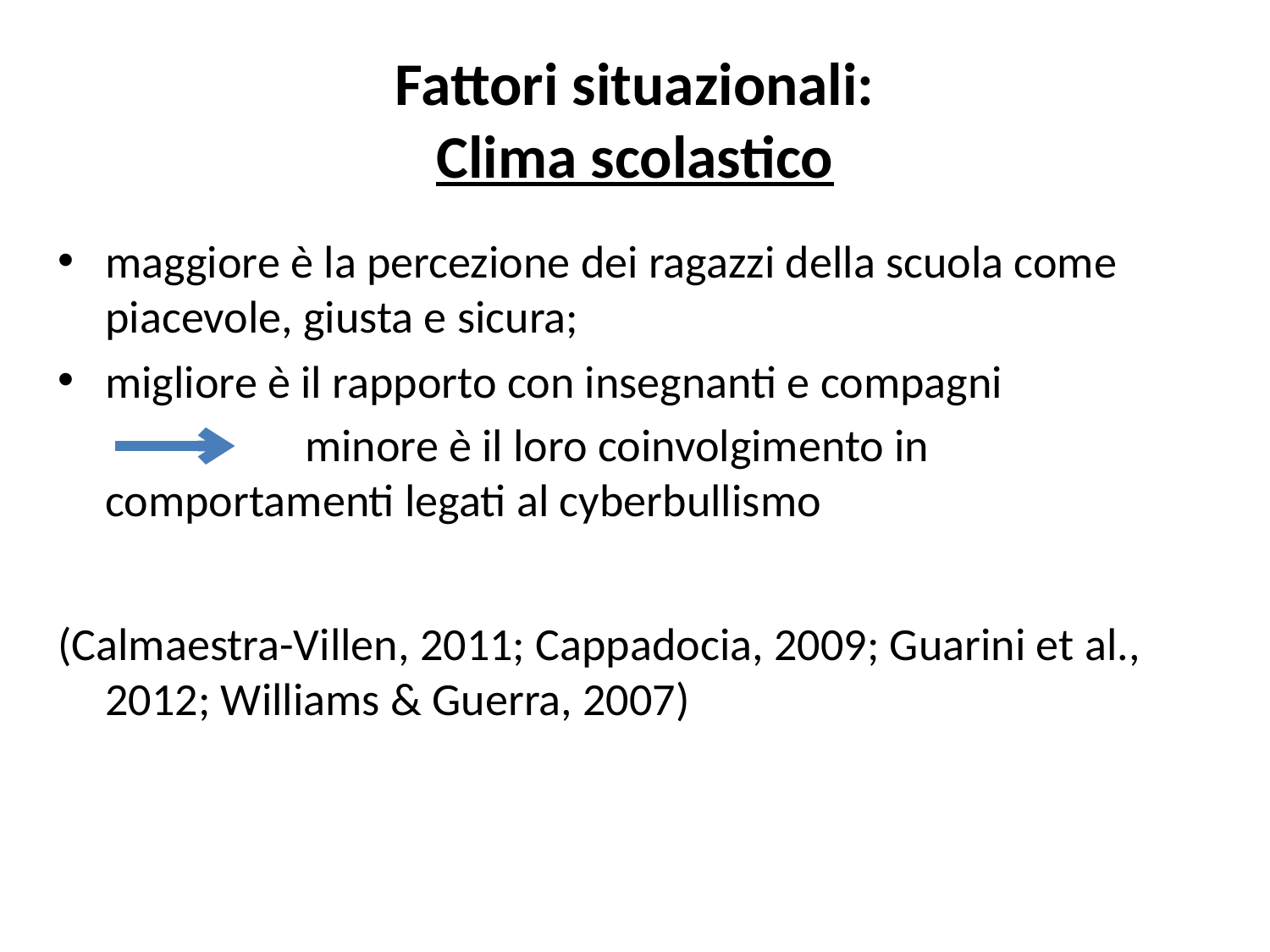

# Fattori situazionali: Clima scolastico
maggiore è la percezione dei ragazzi della scuola come piacevole, giusta e sicura;
migliore è il rapporto con insegnanti e compagni
           	       minore è il loro coinvolgimento in comportamenti legati al cyberbullismo

(Calmaestra-Villen, 2011; Cappadocia, 2009; Guarini et al., 2012; Williams & Guerra, 2007)